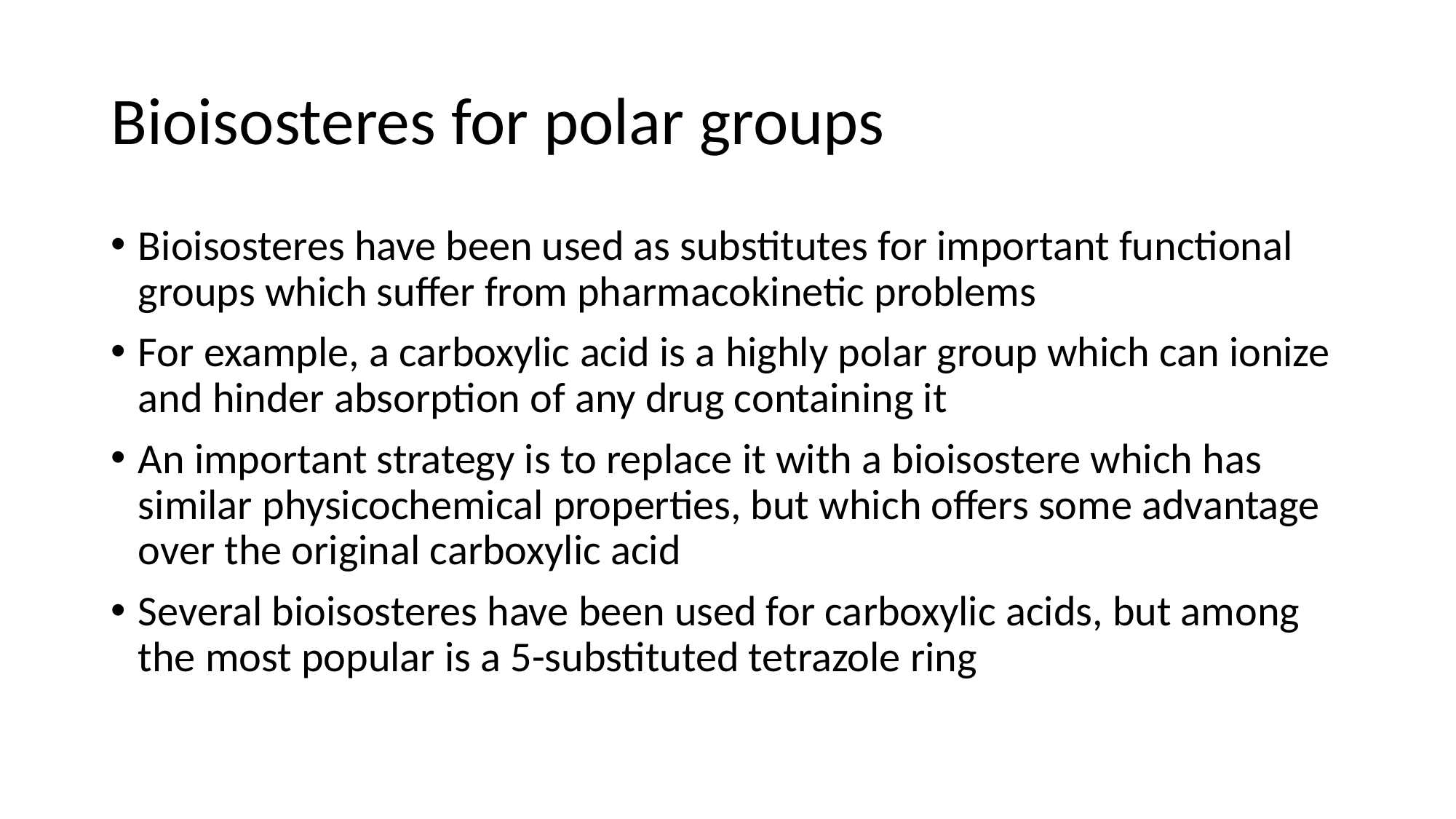

# Bioisosteres for polar groups
Bioisosteres have been used as substitutes for important functional groups which suffer from pharmacokinetic problems
For example, a carboxylic acid is a highly polar group which can ionize and hinder absorption of any drug containing it
An important strategy is to replace it with a bioisostere which has similar physicochemical properties, but which offers some advantage over the original carboxylic acid
Several bioisosteres have been used for carboxylic acids, but among the most popular is a 5-substituted tetrazole ring